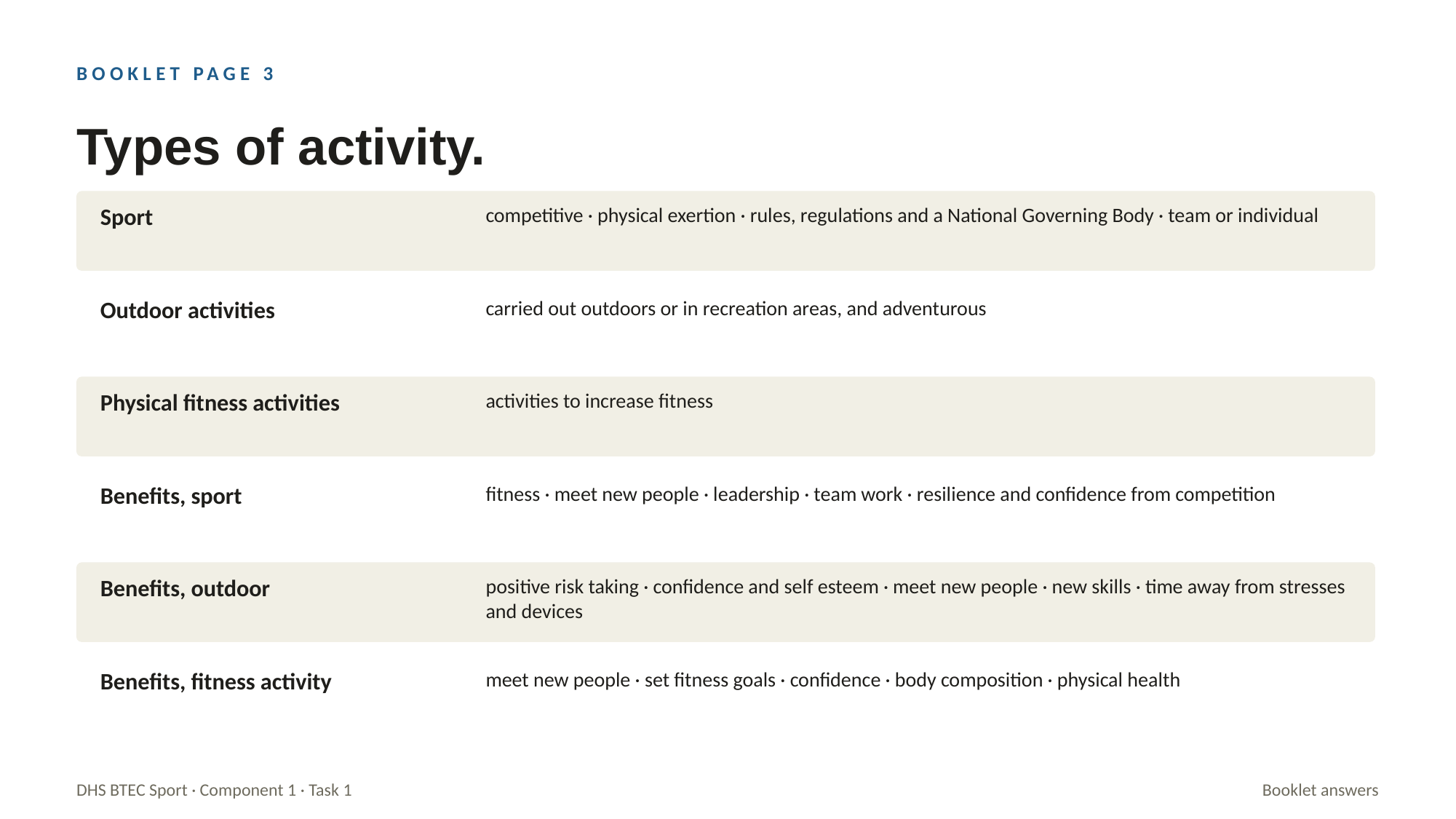

BOOKLET PAGE 3
Types of activity.

Sport
competitive · physical exertion · rules, regulations and a National Governing Body · team or individual

Outdoor activities
carried out outdoors or in recreation areas, and adventurous

Physical fitness activities
activities to increase fitness

Benefits, sport
fitness · meet new people · leadership · team work · resilience and confidence from competition

Benefits, outdoor
positive risk taking · confidence and self esteem · meet new people · new skills · time away from stresses and devices

Benefits, fitness activity
meet new people · set fitness goals · confidence · body composition · physical health
DHS BTEC Sport · Component 1 · Task 1
Booklet answers